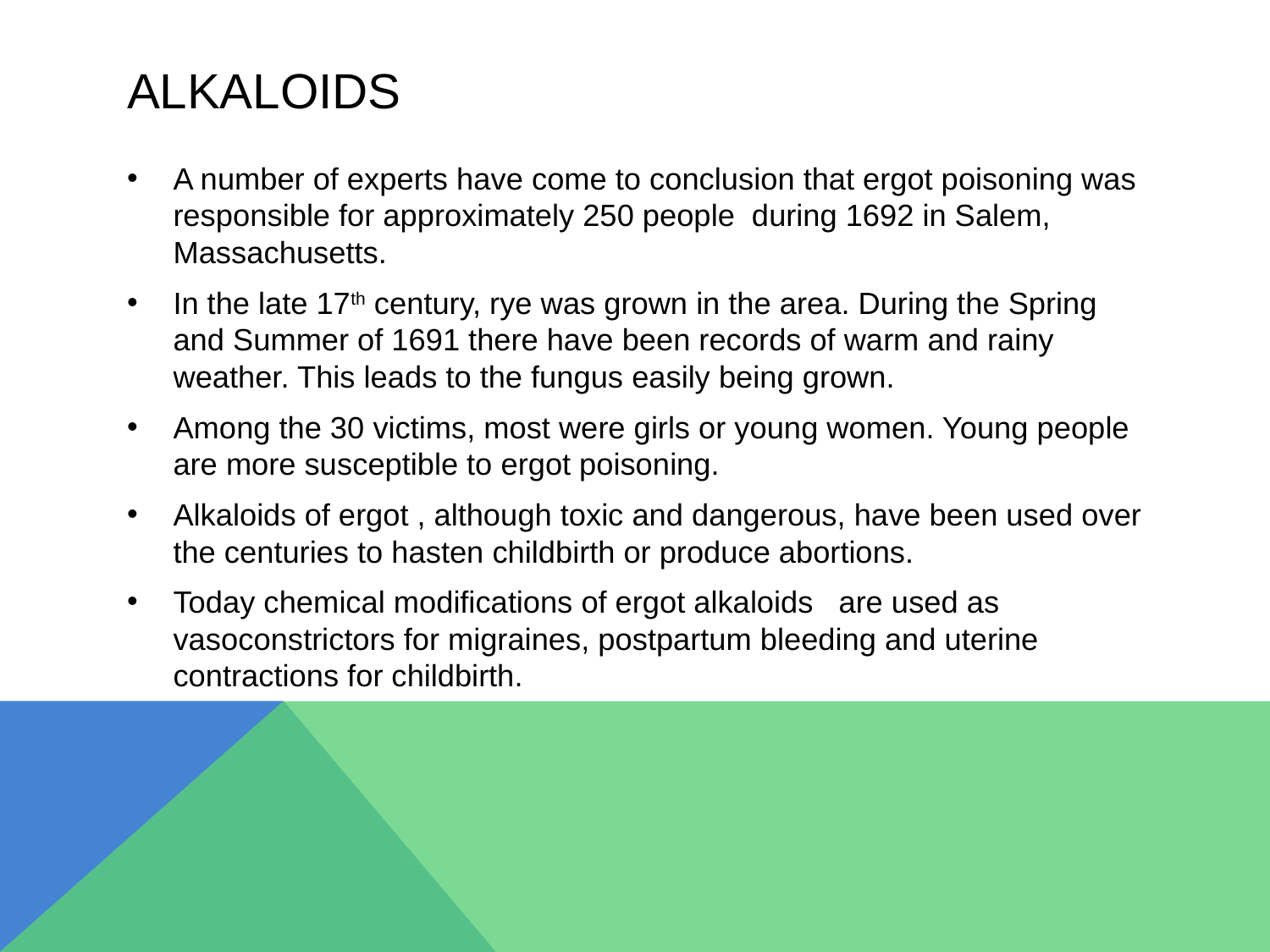

# Alkaloids
A number of experts have come to conclusion that ergot poisoning was responsible for approximately 250 people  during 1692 in Salem, Massachusetts.
In the late 17th century, rye was grown in the area. During the Spring and Summer of 1691 there have been records of warm and rainy weather. This leads to the fungus easily being grown.
Among the 30 victims, most were girls or young women. Young people are more susceptible to ergot poisoning.
Alkaloids of ergot , although toxic and dangerous, have been used over the centuries to hasten childbirth or produce abortions.
Today chemical modifications of ergot alkaloids   are used as  vasoconstrictors for migraines, postpartum bleeding and uterine contractions for childbirth.